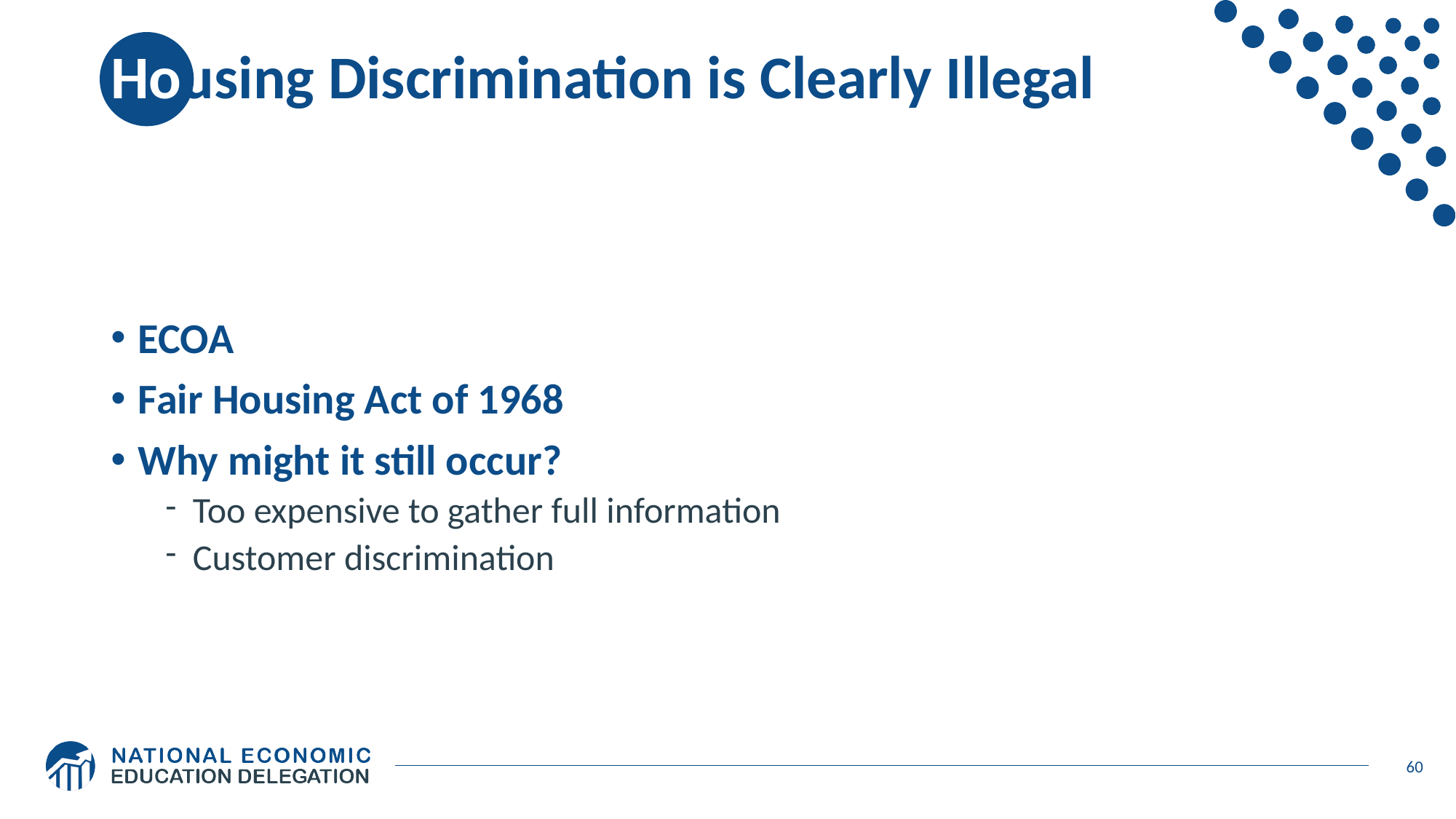

# Housing Discrimination is Clearly Illegal
ECOA
Fair Housing Act of 1968
Why might it still occur?
Too expensive to gather full information
Customer discrimination
60